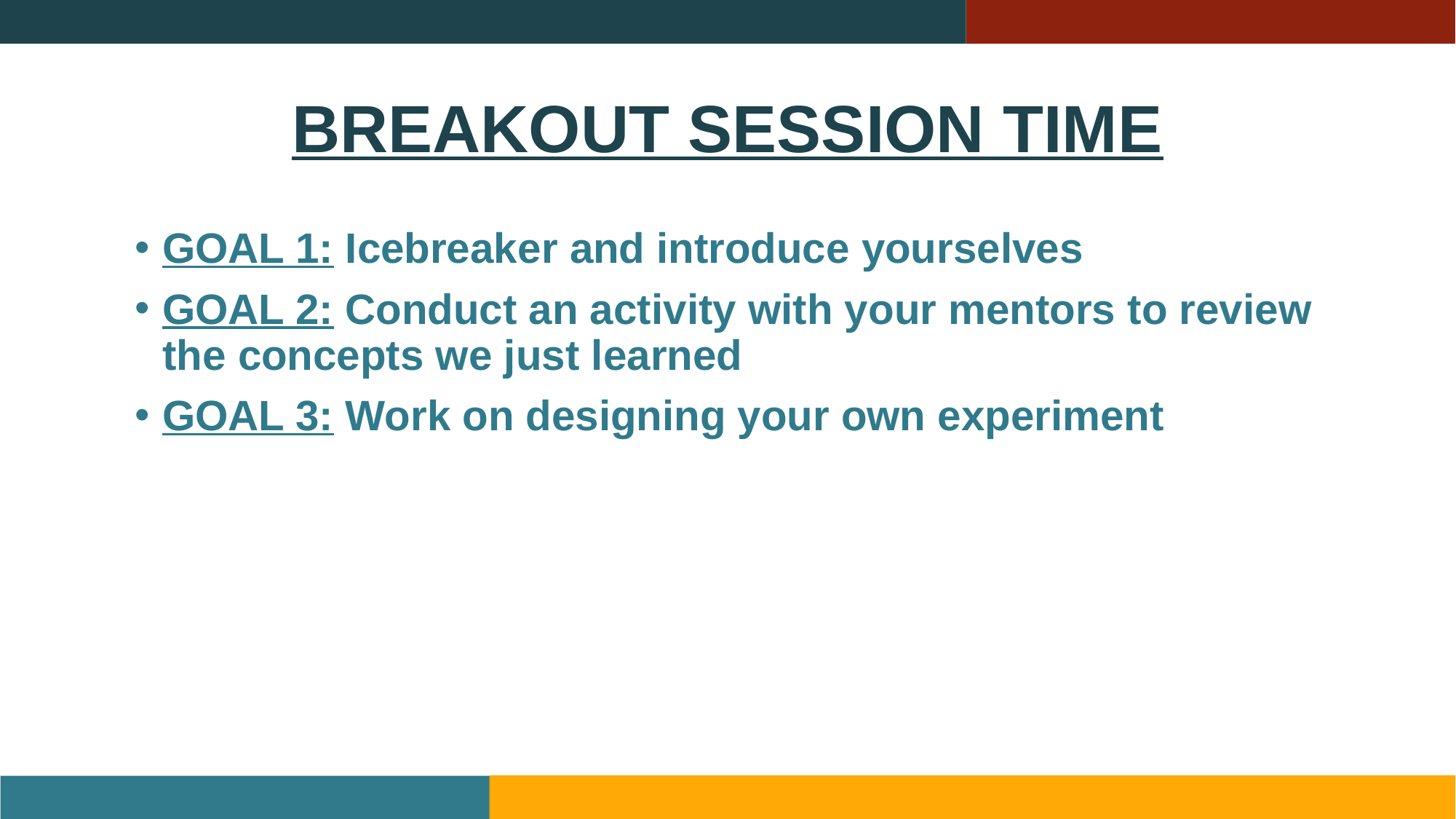

# BREAKOUT SESSION TIME
GOAL 1: Icebreaker and introduce yourselves
GOAL 2: Conduct an activity with your mentors to review the concepts we just learned
GOAL 3: Work on designing your own experiment